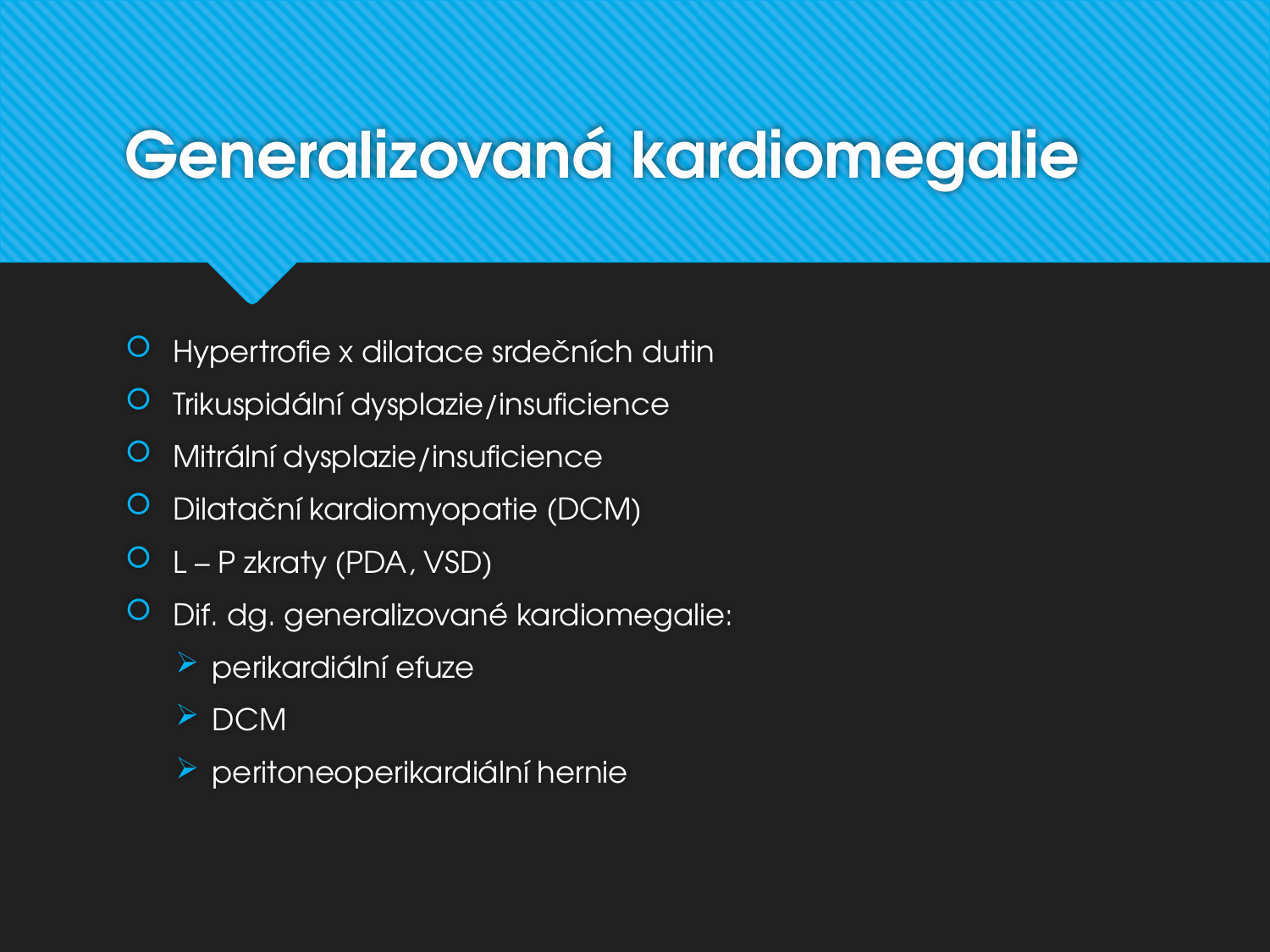

# Generalizovaná kardiomegalie
Hypertrofie x dilatace srdečních dutin
Trikuspidální dysplazie/insuficience
Mitrální dysplazie/insuficience
Dilatační kardiomyopatie (DCM)
L – P zkraty (PDA, VSD)
Dif. dg. generalizované kardiomegalie:
perikardiální efuze
DCM
peritoneoperikardiální hernie